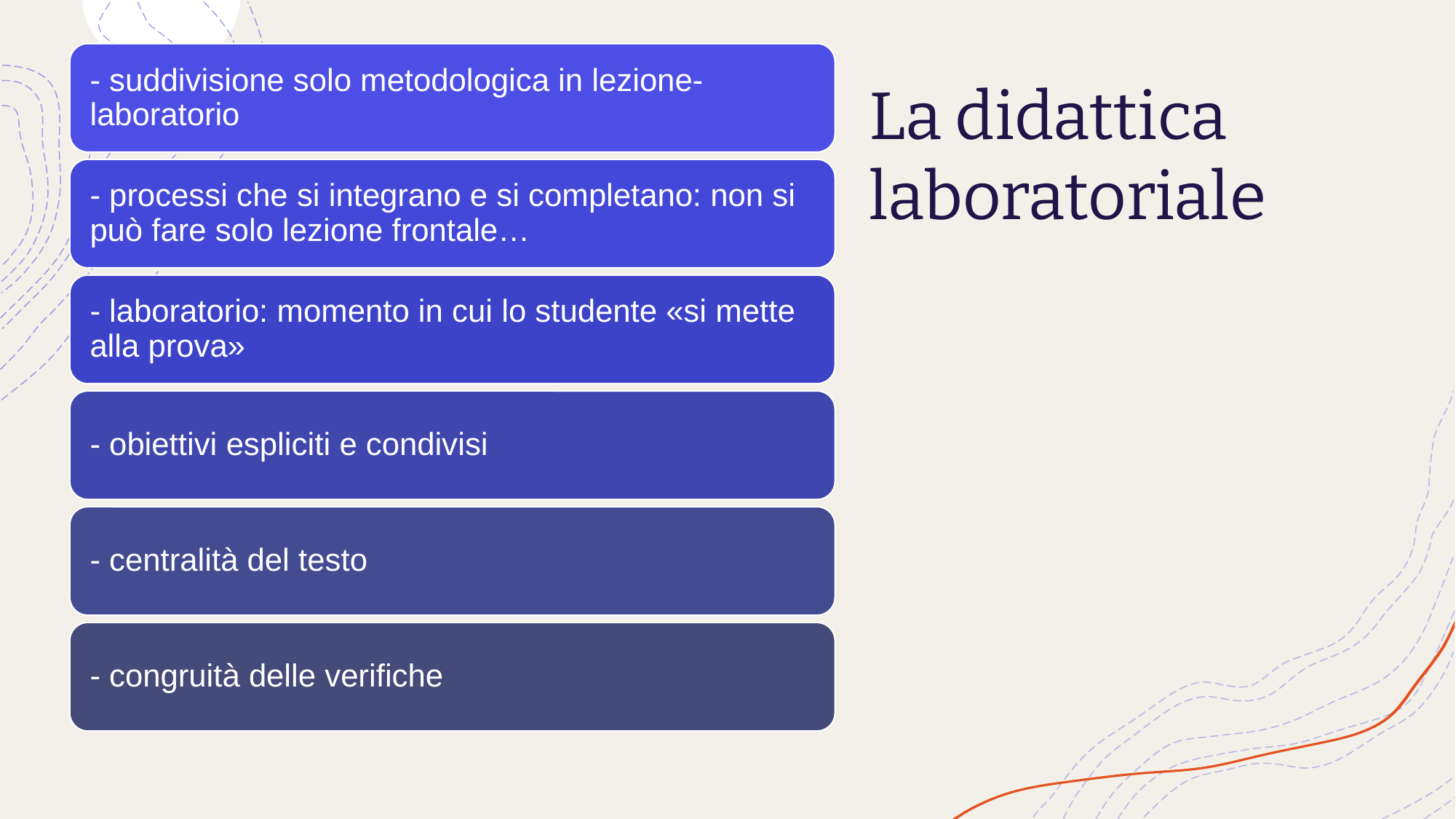

- suddivisione solo metodologica in lezione-laboratorio
- processi che si integrano e si completano: non si può fare solo lezione frontale…
- laboratorio: momento in cui lo studente «si mette alla prova»
- obiettivi espliciti e condivisi
- centralità del testo
- congruità delle verifiche
# La didattica laboratoriale